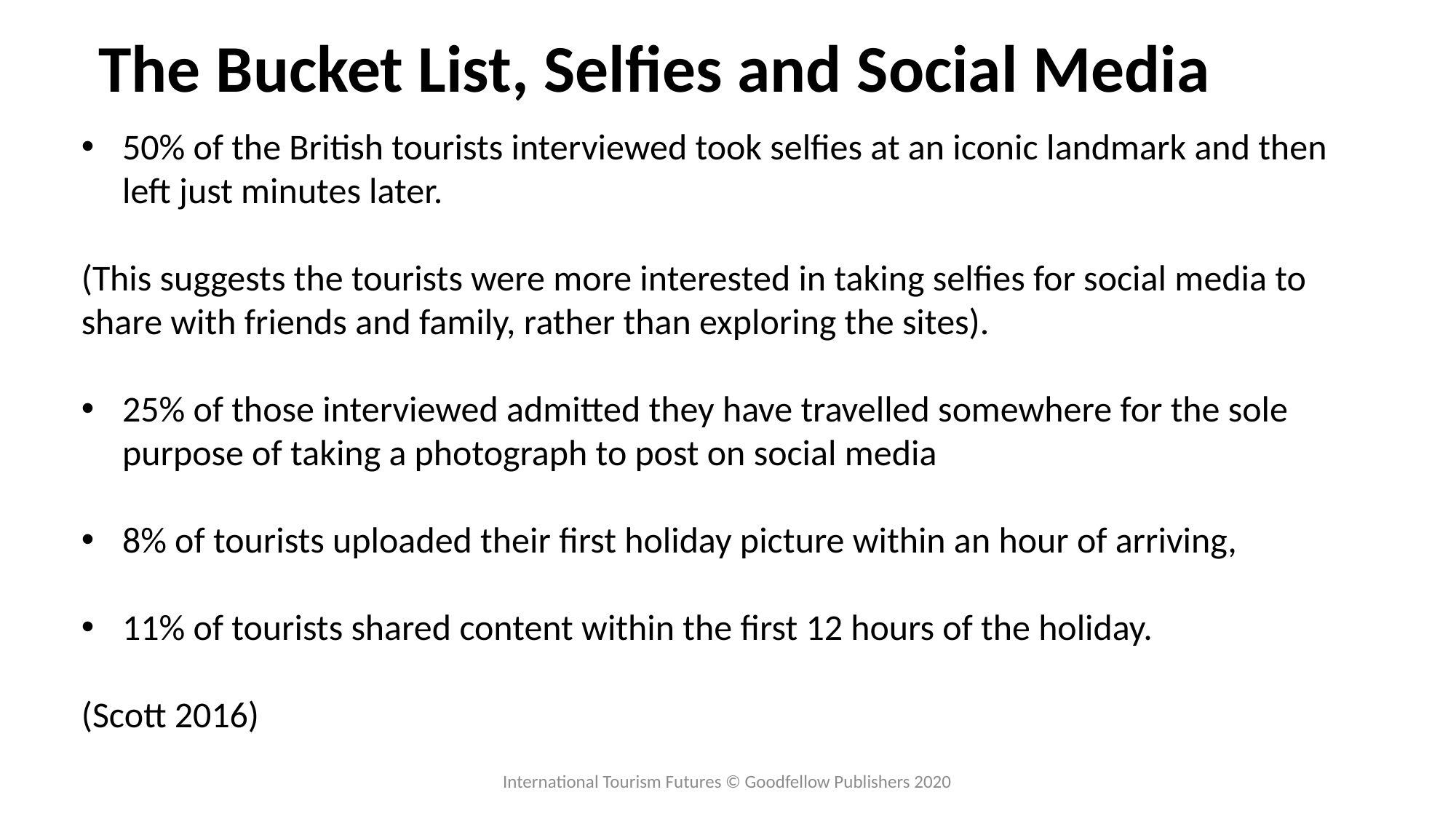

# The Bucket List, Selfies and Social Media

50% of the British tourists interviewed took selfies at an iconic landmark and then left just minutes later.

(This suggests the tourists were more interested in taking selfies for social media to share with friends and family, rather than exploring the sites).

25% of those interviewed admitted they have travelled somewhere for the sole purpose of taking a photograph to post on social media

8% of tourists uploaded their first holiday picture within an hour of arriving,

11% of tourists shared content within the first 12 hours of the holiday.

(Scott 2016)

International Tourism Futures © Goodfellow Publishers 2020